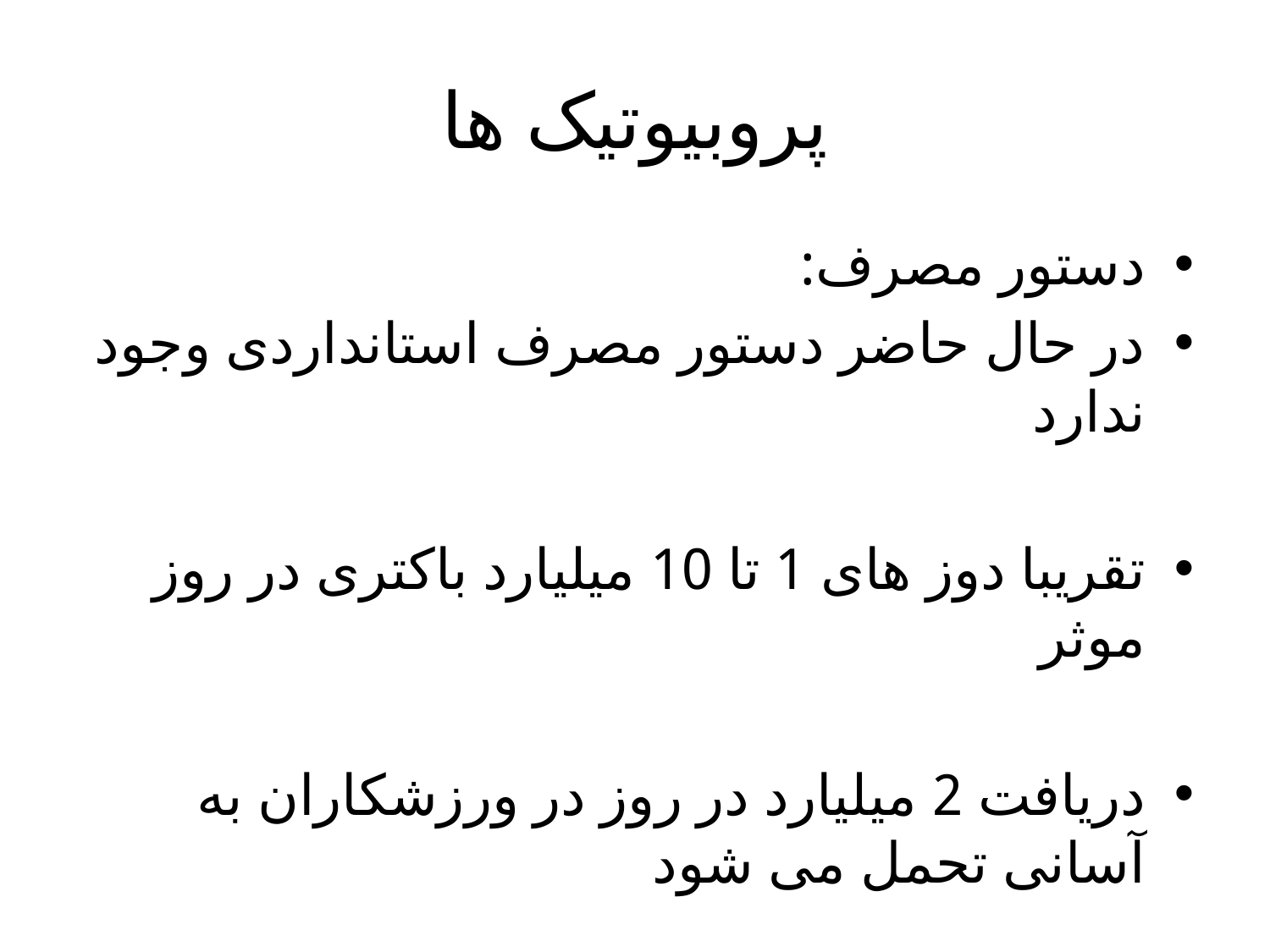

# پروبیوتیک ها
دستور مصرف:
در حال حاضر دستور مصرف استانداردی وجود ندارد

تقریبا دوز های 1 تا 10 میلیارد باکتری در روز موثر

دریافت 2 میلیارد در روز در ورزشکاران به آسانی تحمل می شود